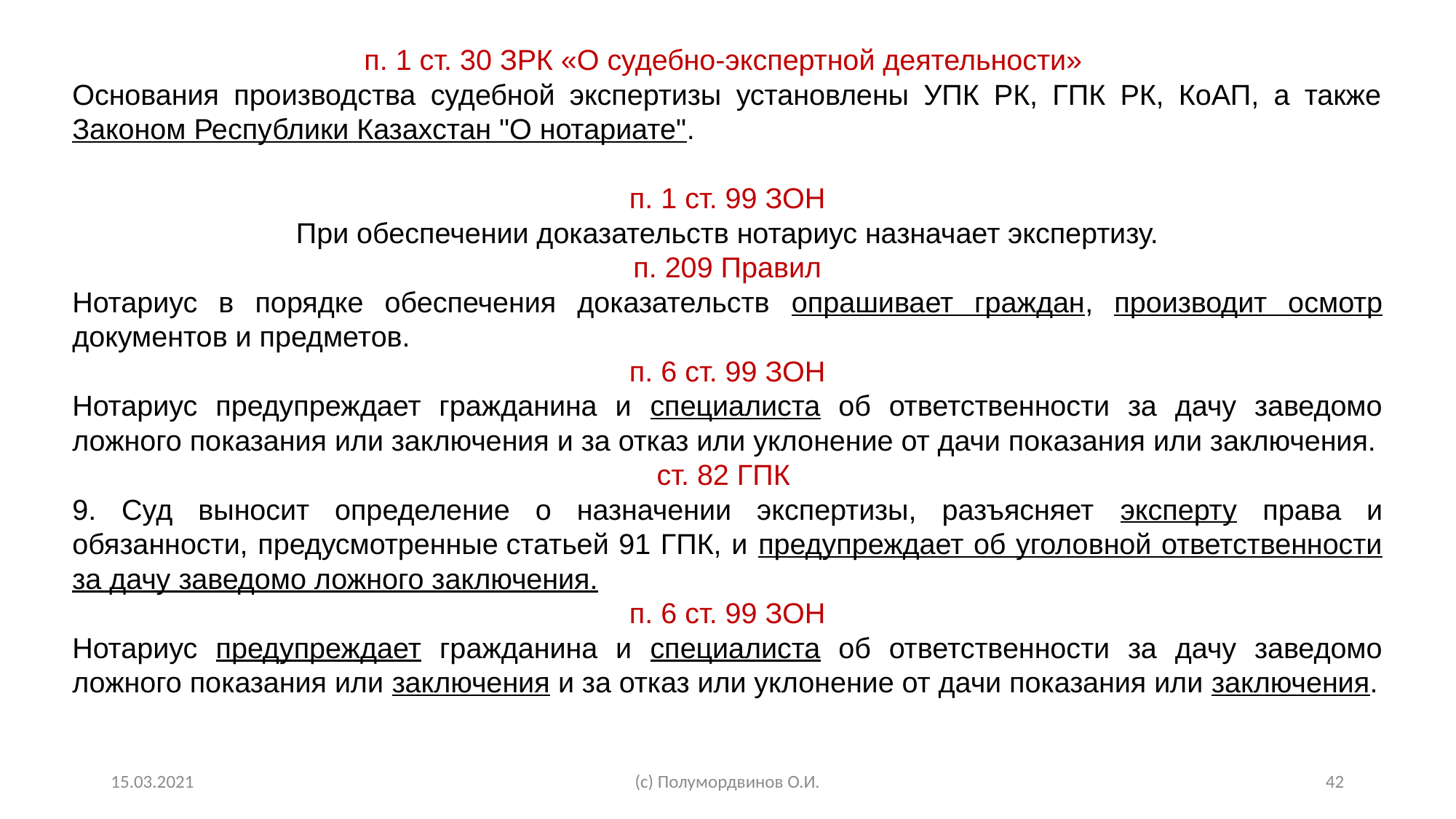

п. 1 ст. 30 ЗРК «О судебно-экспертной деятельности»
Основания производства судебной экспертизы установлены УПК РК, ГПК РК, КоАП, а также Законом Республики Казахстан "О нотариате".

п. 1 ст. 99 ЗОН
 При обеспечении доказательств нотариус назначает экспертизу.
п. 209 Правил
Нотариус в порядке обеспечения доказательств опрашивает граждан, производит осмотр документов и предметов.
п. 6 ст. 99 ЗОН
Нотариус предупреждает гражданина и специалиста об ответственности за дачу заведомо ложного показания или заключения и за отказ или уклонение от дачи показания или заключения.
ст. 82 ГПК
9. Суд выносит определение о назначении экспертизы, разъясняет эксперту права и обязанности, предусмотренные статьей 91 ГПК, и предупреждает об уголовной ответственности за дачу заведомо ложного заключения.
п. 6 ст. 99 ЗОН
Нотариус предупреждает гражданина и специалиста об ответственности за дачу заведомо ложного показания или заключения и за отказ или уклонение от дачи показания или заключения.

15.03.2021
(с) Полумордвинов О.И.
42